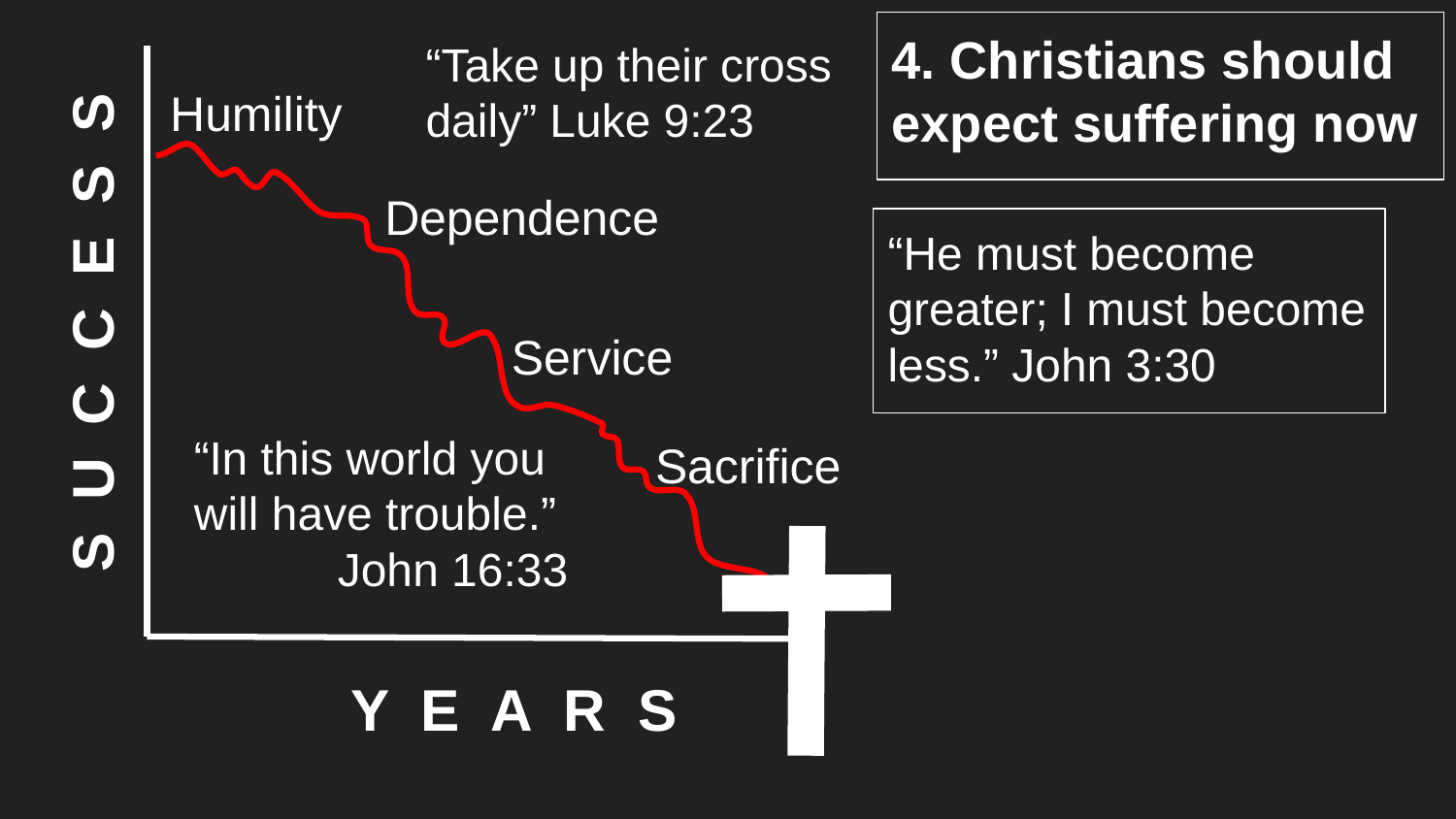

4. Christians should expect suffering now
“Take up their cross daily” Luke 9:23
Humility

Dependence
“He must become greater; I must become less.” John 3:30
S  U  C  C  E  S  S
Service
“In this world you will have trouble.”
John 16:33
Sacrifice
Y  E  A  R  S